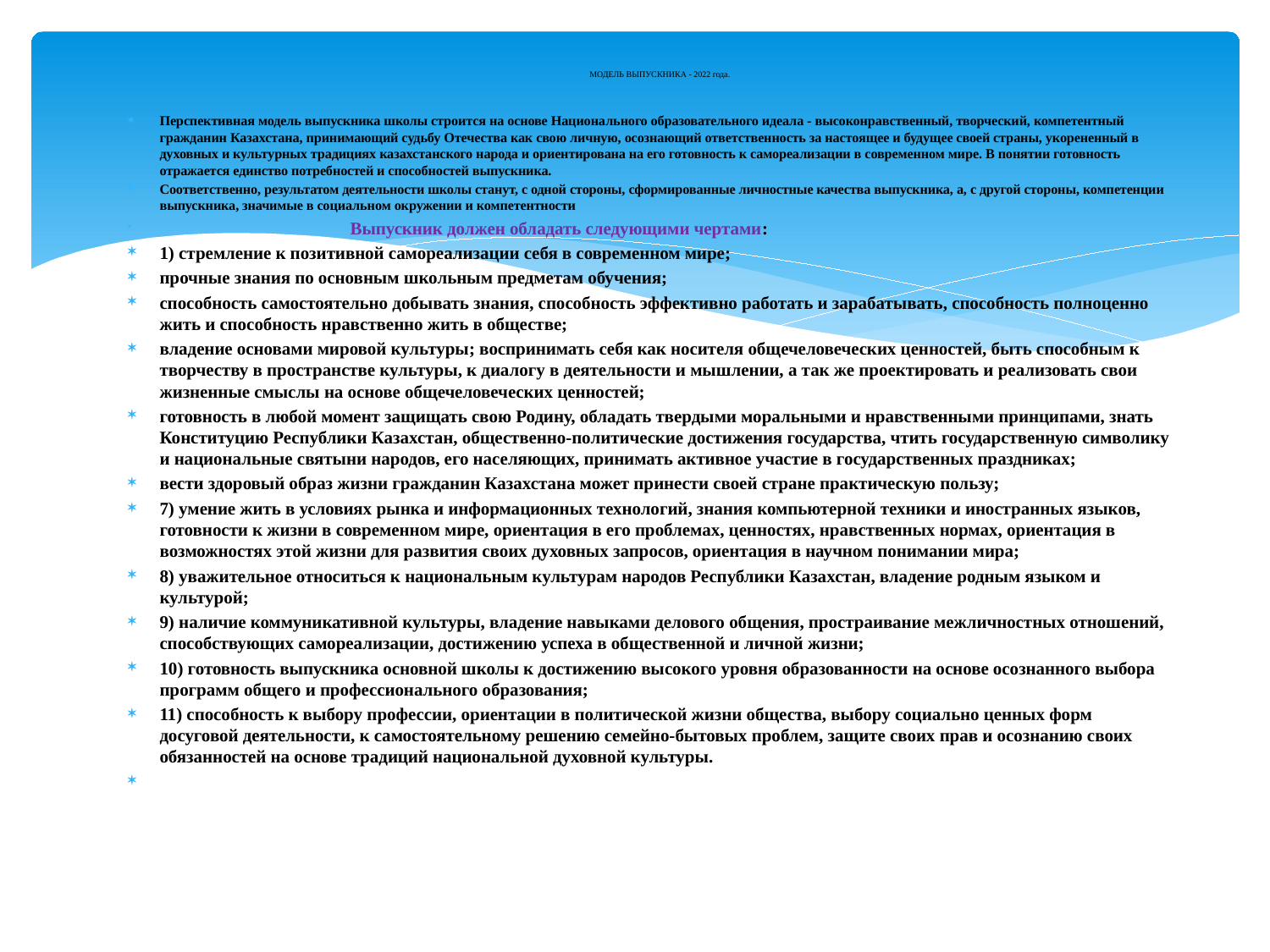

# МОДЕЛЬ ВЫПУСКНИКА - 2022 года.
Перспективная модель выпускника школы строится на основе Национального образовательного идеала - высоконравственный, творческий, компетентный гражданин Казахстана, принимающий судьбу Отечества как свою личную, осознающий ответственность за настоящее и будущее своей страны, укорененный в духовных и культурных традициях казахстанского народа и ориентирована на его готовность к самореализации в современном мире. В понятии готовность отражается единство потребностей и способностей выпускника.
Соответственно, результатом деятельности школы станут, с одной стороны, сформированные личностные качества выпускника, а, с другой стороны, компетенции выпускника, значимые в социальном окружении и компетентности
                                                                                          Выпускник должен обладать следующими чертами:
1) стремление к позитивной самореализации себя в современном мире;
прочные знания по основным школьным предметам обучения;
способность самостоятельно добывать знания, способность эффективно работать и зарабатывать, способность полноценно жить и способность нравственно жить в обществе;
владение основами мировой культуры; воспринимать себя как носителя общечеловеческих ценностей, быть способным к творчеству в пространстве культуры, к диалогу в деятельности и мышлении, а так же проектировать и реализовать свои жизненные смыслы на основе общечеловеческих ценностей;
готовность в любой момент защищать свою Родину, обладать твердыми моральными и нравственными принципами, знать Конституцию Республики Казахстан, общественно-политические достижения государства, чтить государственную символику и национальные святыни народов, его населяющих, принимать активное участие в государственных праздниках;
вести здоровый образ жизни гражданин Казахстана может принести своей стране практическую пользу;
7) умение жить в условиях рынка и информационных технологий, знания компьютерной техники и иностранных языков, готовности к жизни в современном мире, ориентация в его проблемах, ценностях, нравственных нормах, ориентация в возможностях этой жизни для развития своих духовных запросов, ориентация в научном понимании мира;
8) уважительное относиться к национальным культурам народов Республики Казахстан, владение родным языком и культурой;
9) наличие коммуникативной культуры, владение навыками делового общения, простраивание межличностных отношений, способствующих самореализации, достижению успеха в общественной и личной жизни;
10) готовность выпускника основной школы к достижению высокого уровня образованности на основе осознанного выбора программ общего и профессионального образования;
11) способность к выбору профессии, ориентации в политической жизни общества, выбору социально ценных форм досуговой деятельности, к самостоятельному решению семейно-бытовых проблем, защите своих прав и осознанию своих обязанностей на основе традиций национальной духовной культуры.